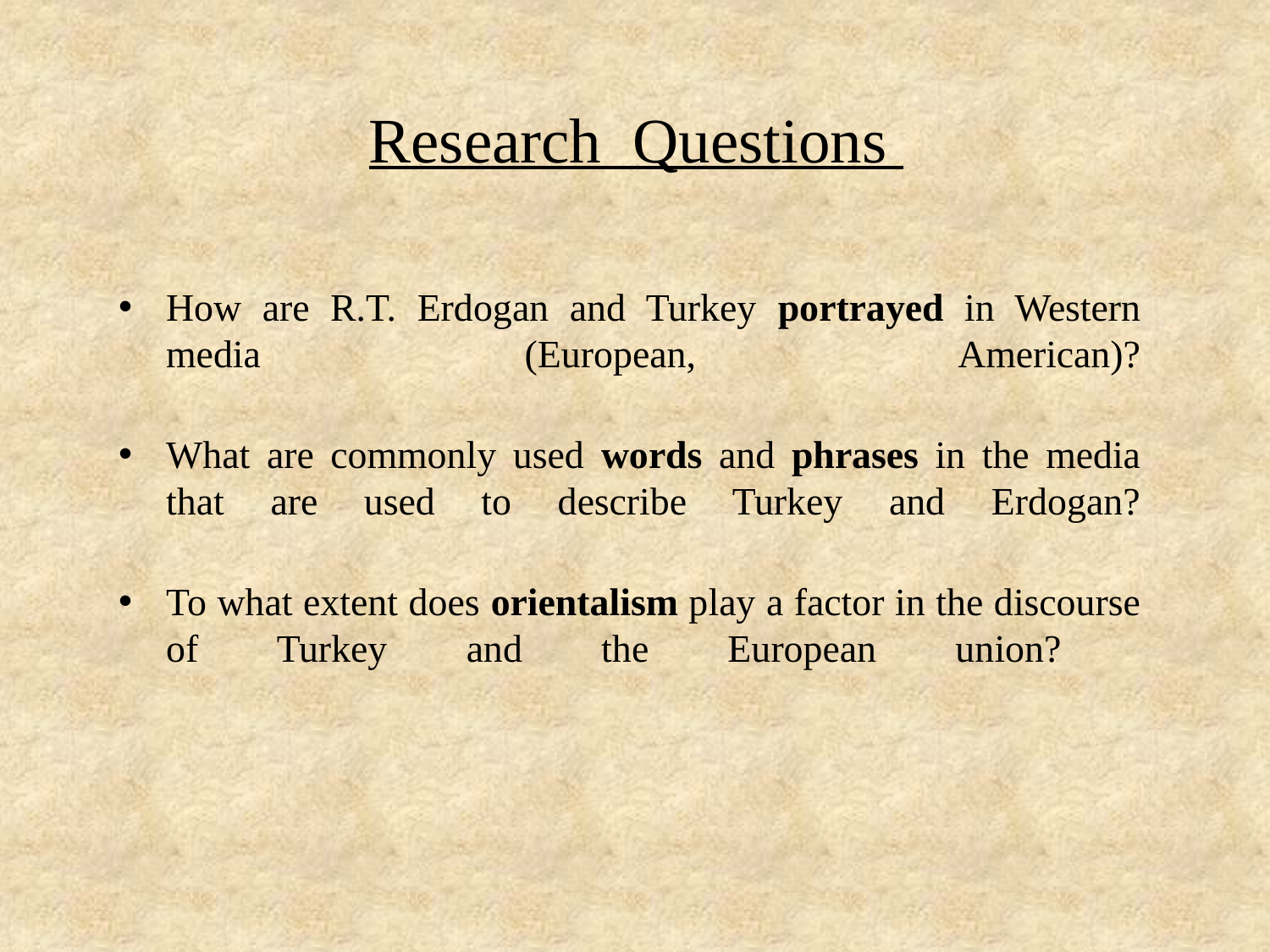

# Research  Questions
How are R.T. Erdogan and Turkey portrayed in Western media (European, American)?
What are commonly used words and phrases in the media that are used to describe Turkey and Erdogan?
To what extent does orientalism play a factor in the discourse of Turkey and the European union?